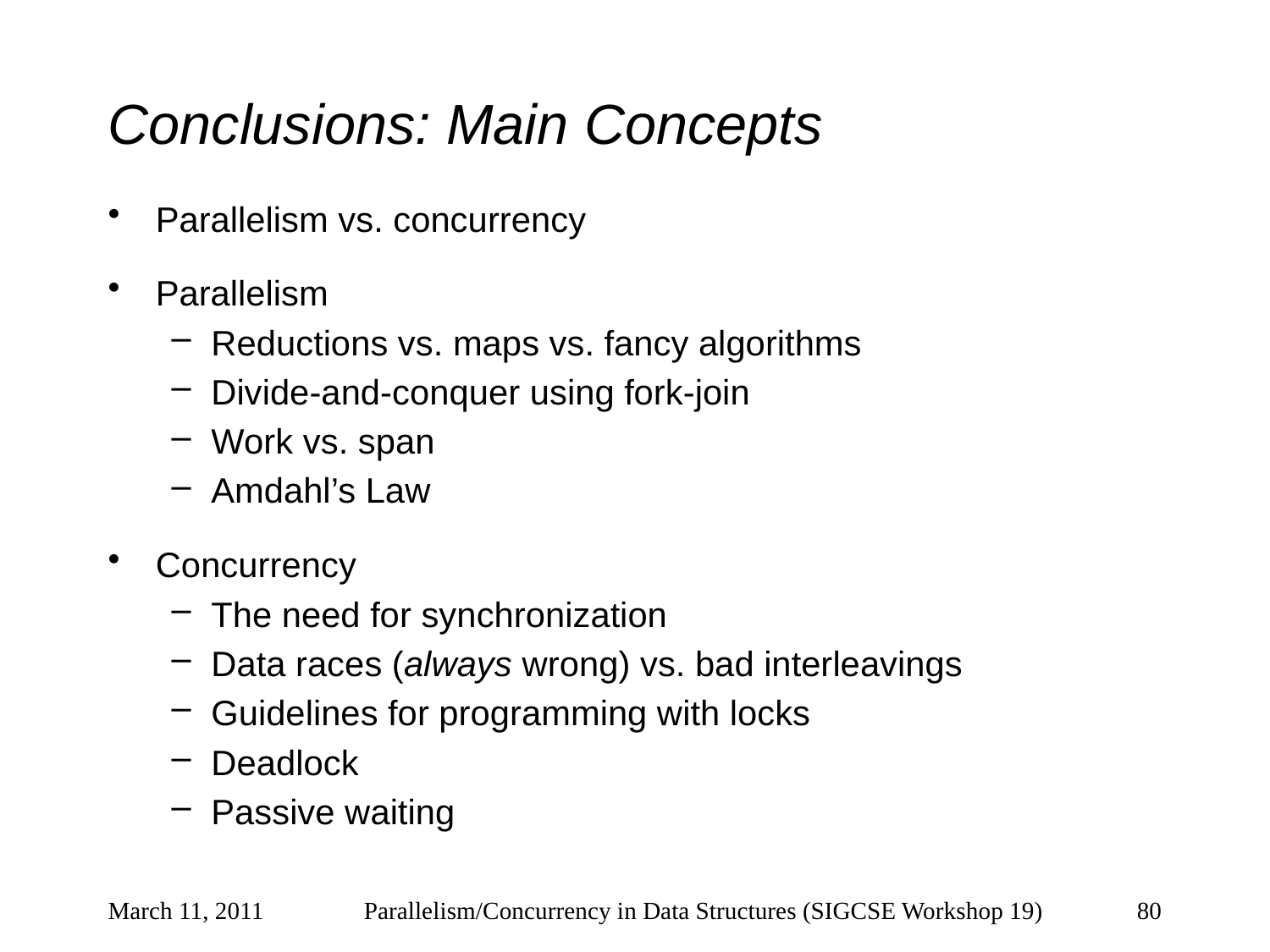

# Conclusions: Main Concepts
Parallelism vs. concurrency

Parallelism
Reductions vs. maps vs. fancy algorithms
Divide-and-conquer using fork-join
Work vs. span
Amdahl’s Law

Concurrency
The need for synchronization
Data races (always wrong) vs. bad interleavings
Guidelines for programming with locks
Deadlock
Passive waiting
March 11, 2011
Parallelism/Concurrency in Data Structures (SIGCSE Workshop 19)
80